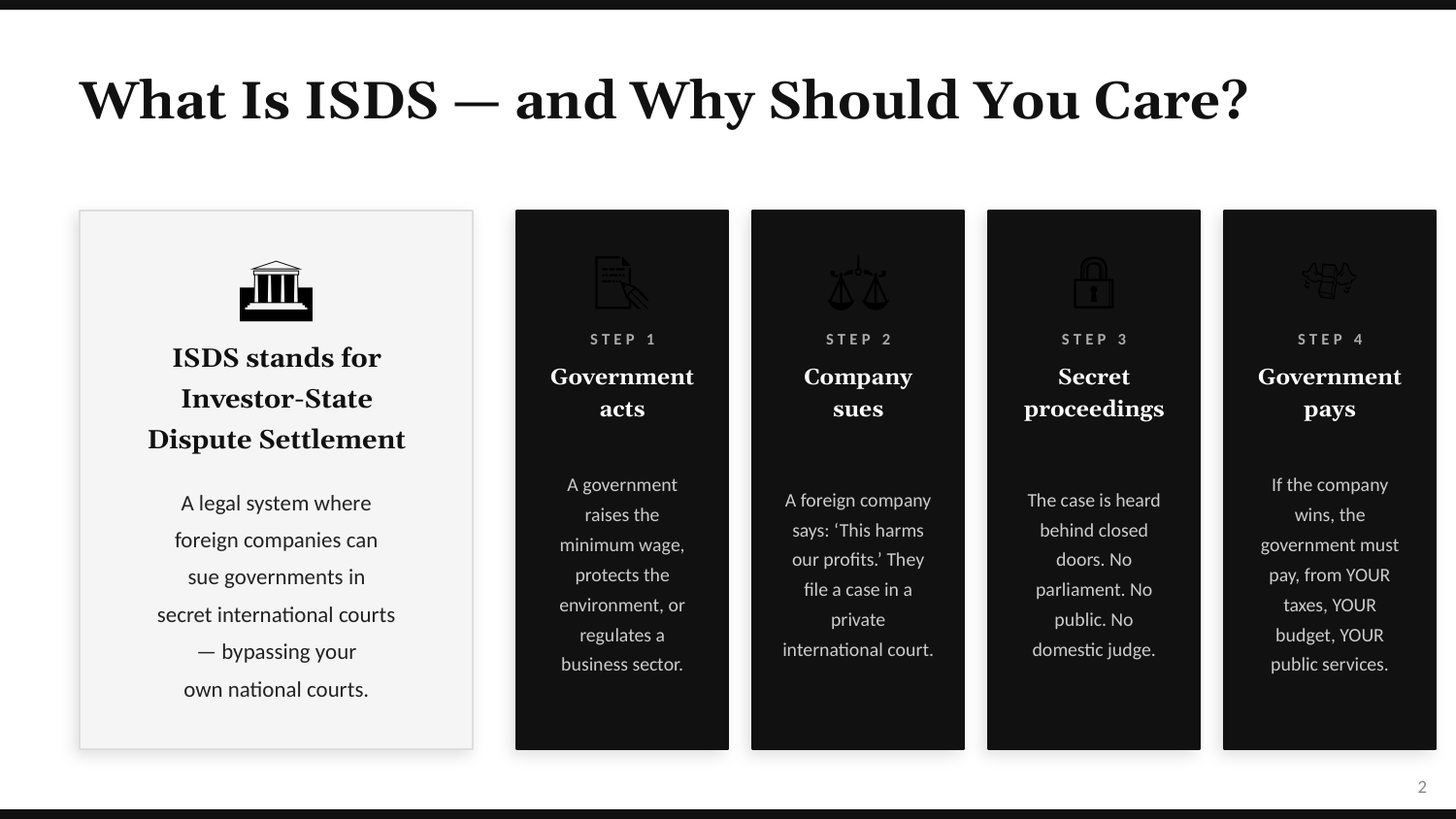

What Is ISDS — and Why Should You Care?

🏛️
📝
⚖️
🔒
💸
STEP 1
STEP 2
STEP 3
STEP 4
ISDS stands for
Investor-State
Dispute Settlement
Government acts
Company sues
Secret proceedings
Government pays
A government raises the minimum wage, protects the environment, or regulates a business sector.
A foreign company says: ‘This harms our profits.’ They file a case in a private international court.
The case is heard behind closed doors. No parliament. No public. No domestic judge.
If the company wins, the government must pay, from YOUR taxes, YOUR budget, YOUR public services.
A legal system where
foreign companies can
sue governments in
secret international courts
— bypassing your
own national courts.
2